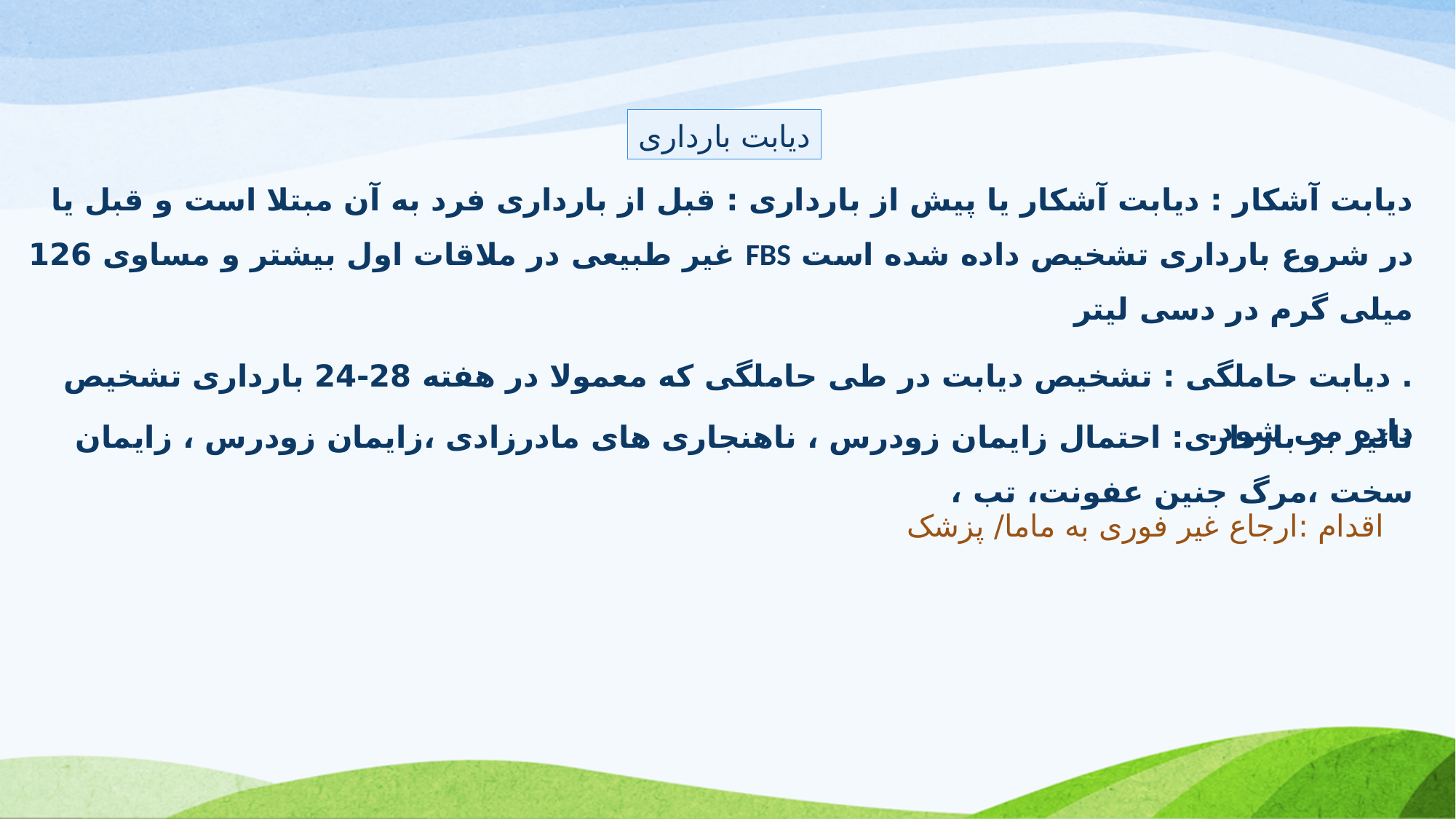

دیابت بارداری
دیابت آشکار : دیابت آشکار یا پیش از بارداری : قبل از بارداری فرد به آن مبتلا است و قبل یا در شروع بارداری تشخیص داده شده است FBS غیر طبیعی در ملاقات اول بیشتر و مساوی 126 میلی گرم در دسی لیتر
. دیابت حاملگی : تشخیص دیابت در طی حاملگی که معمولا در هفته 28-24 بارداری تشخیص داده می شود.

تاثیر بر بارداری: احتمال زایمان زودرس ، ناهنجاری های مادرزادی ،زایمان زودرس ، زایمان سخت ،مرگ جنین عفونت، تب ،
 اقدام :ارجاع غیر فوری به ماما/ پزشک